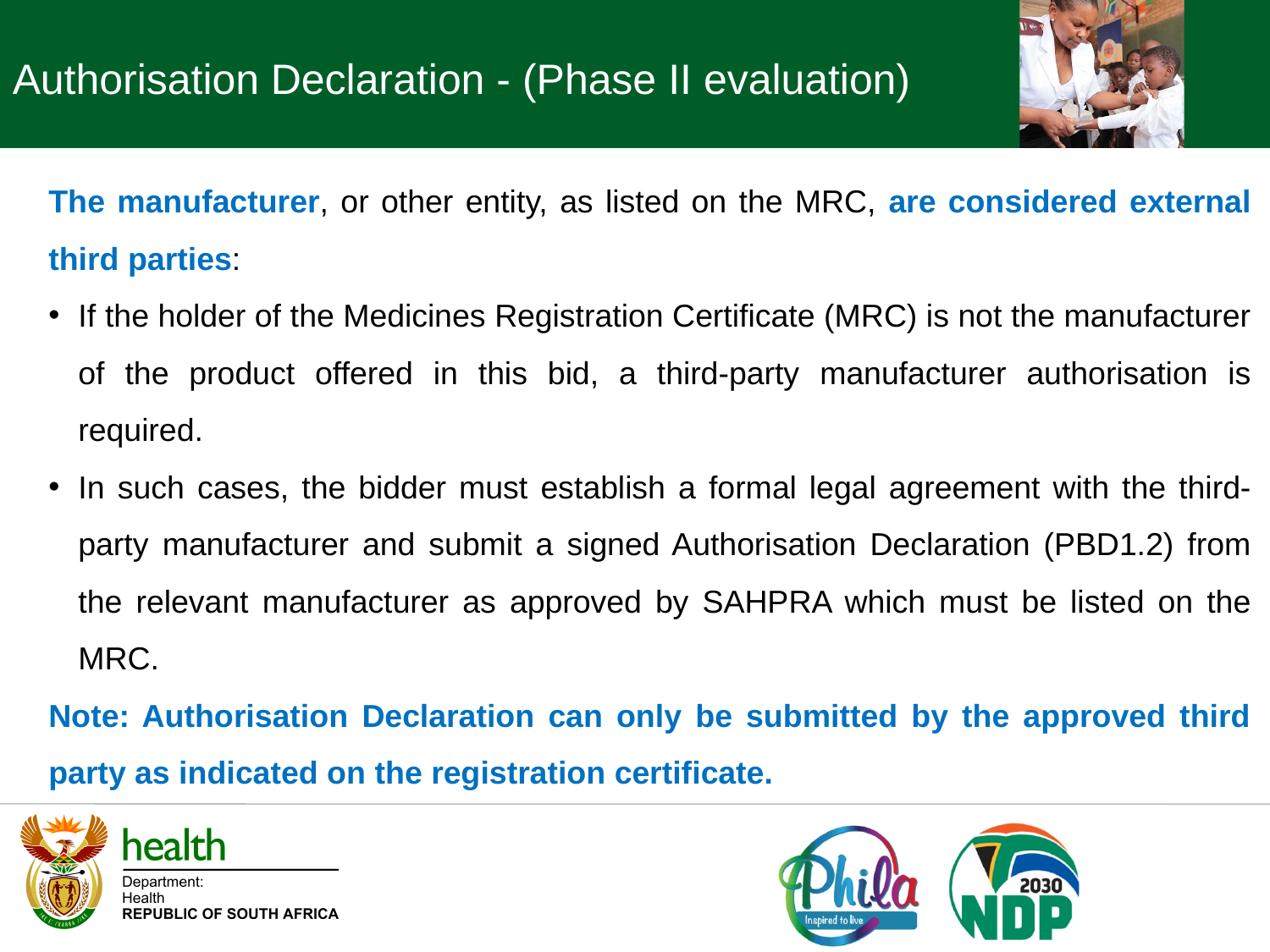

Authorisation Declaration - (Phase II evaluation)
The manufacturer, or other entity, as listed on the MRC, are considered external third parties:
If the holder of the Medicines Registration Certificate (MRC) is not the manufacturer of the product offered in this bid, a third-party manufacturer authorisation is required.
In such cases, the bidder must establish a formal legal agreement with the third-party manufacturer and submit a signed Authorisation Declaration (PBD1.2) from the relevant manufacturer as approved by SAHPRA which must be listed on the MRC.
Note: Authorisation Declaration can only be submitted by the approved third party as indicated on the registration certificate.